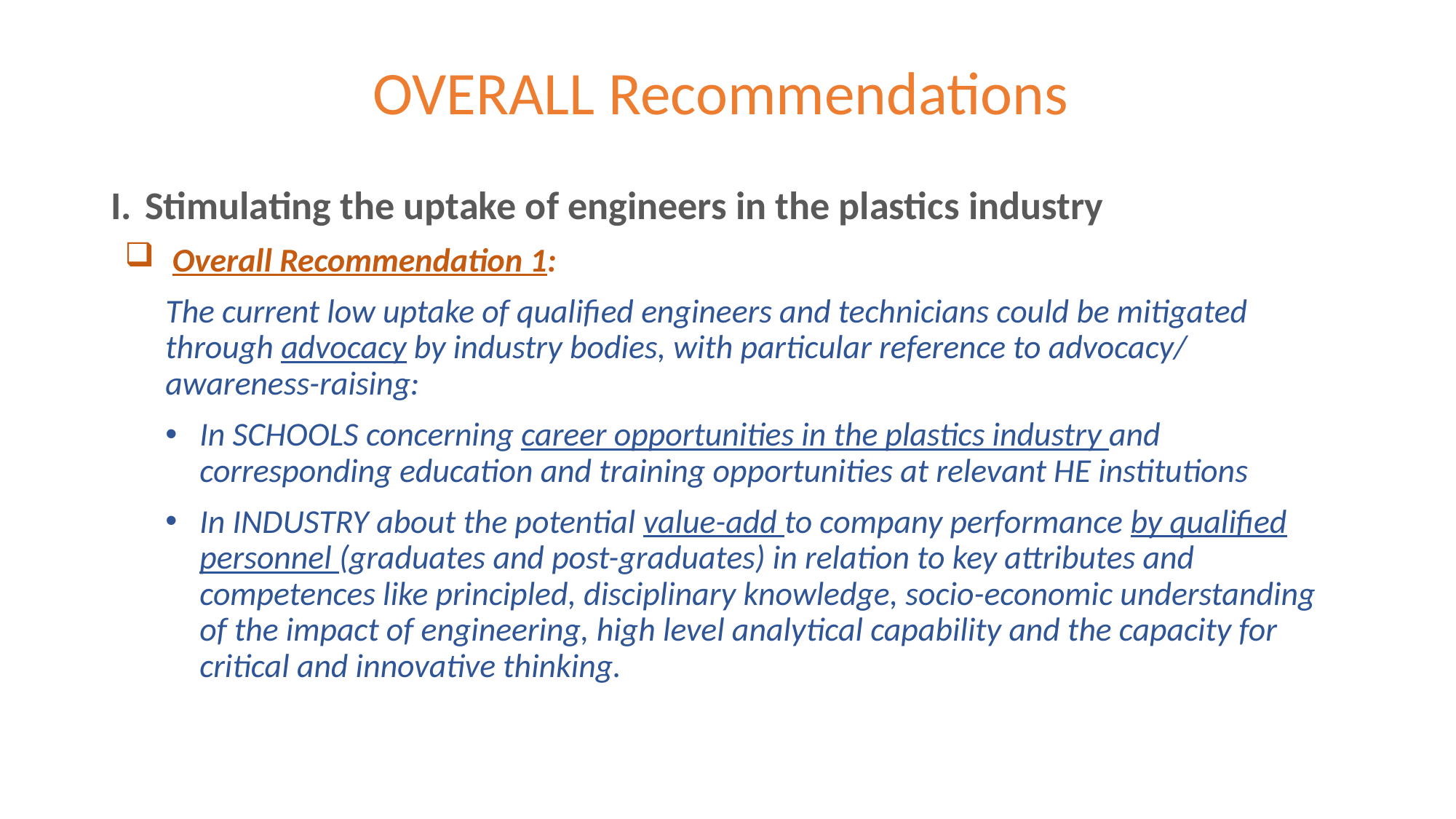

# OVERALL Recommendations
Stimulating the uptake of engineers in the plastics industry
Overall Recommendation 1:
The current low uptake of qualified engineers and technicians could be mitigated through advocacy by industry bodies, with particular reference to advocacy/ awareness-raising:
In SCHOOLS concerning career opportunities in the plastics industry and corresponding education and training opportunities at relevant HE institutions
In INDUSTRY about the potential value-add to company performance by qualified personnel (graduates and post-graduates) in relation to key attributes and competences like principled, disciplinary knowledge, socio-economic understanding of the impact of engineering, high level analytical capability and the capacity for critical and innovative thinking.